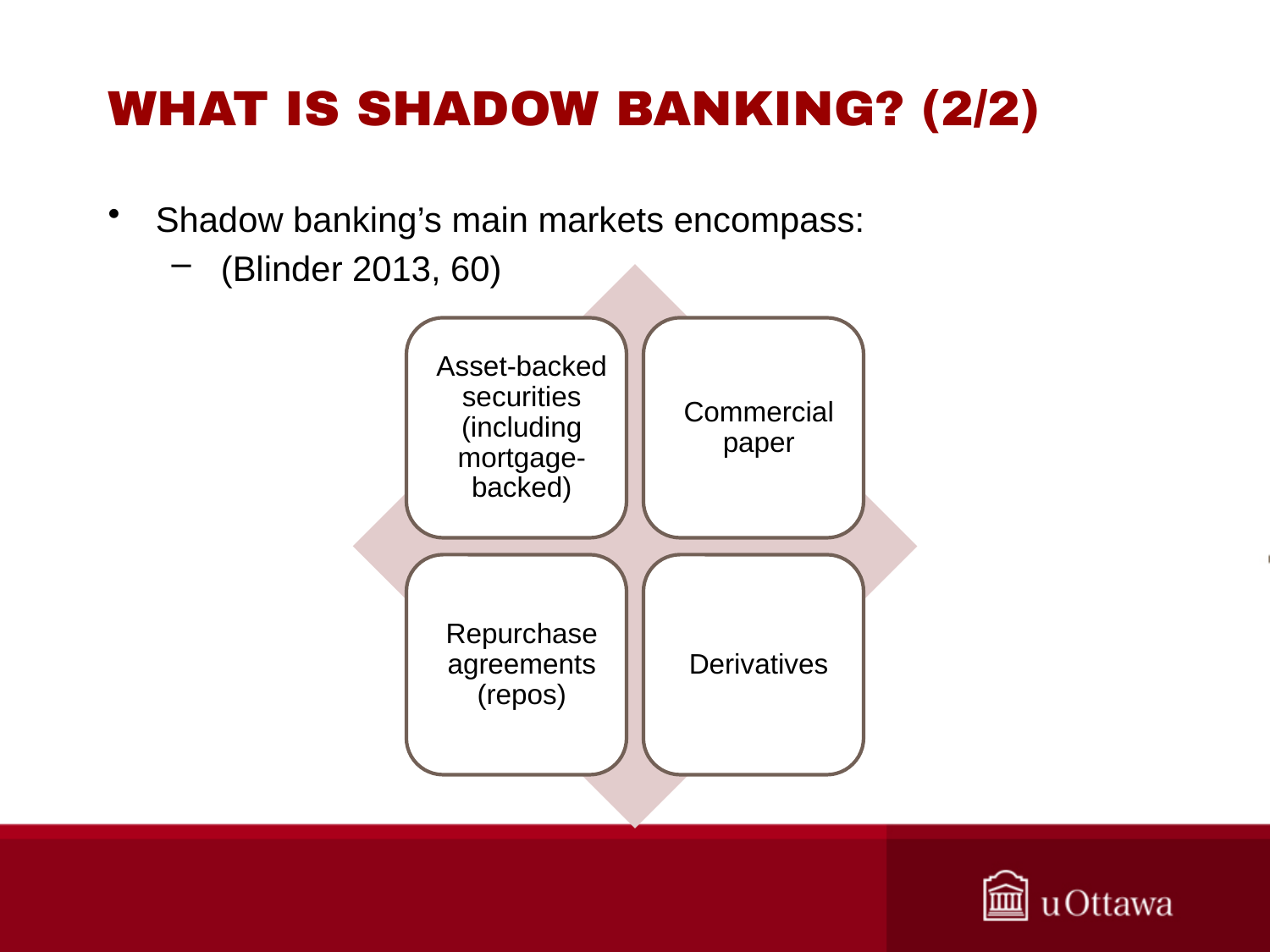

# WHAT IS SHADOW BANKING? (2/2)
Shadow banking’s main markets encompass:
 (Blinder 2013, 60)

Asset-backed securities (including mortgage-backed)
Commercial paper
Repurchase agreements (repos)
Derivatives